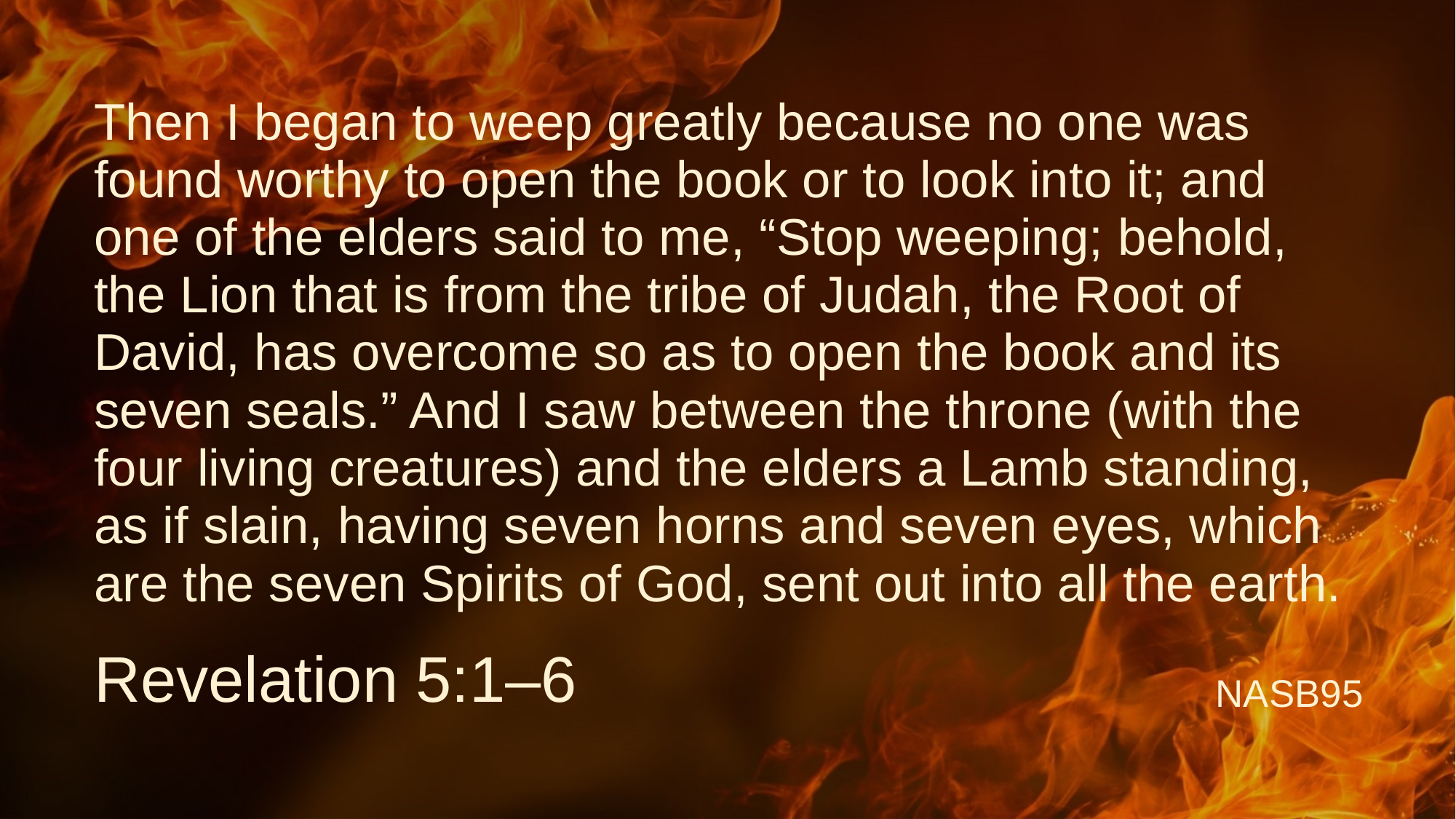

# Then I began to weep greatly because no one was found worthy to open the book or to look into it; and one of the elders said to me, “Stop weeping; behold, the Lion that is from the tribe of Judah, the Root of David, has overcome so as to open the book and its seven seals.” And I saw between the throne (with the four living creatures) and the elders a Lamb standing, as if slain, having seven horns and seven eyes, which are the seven Spirits of God, sent out into all the earth.
Revelation 5:1–6
NASB95